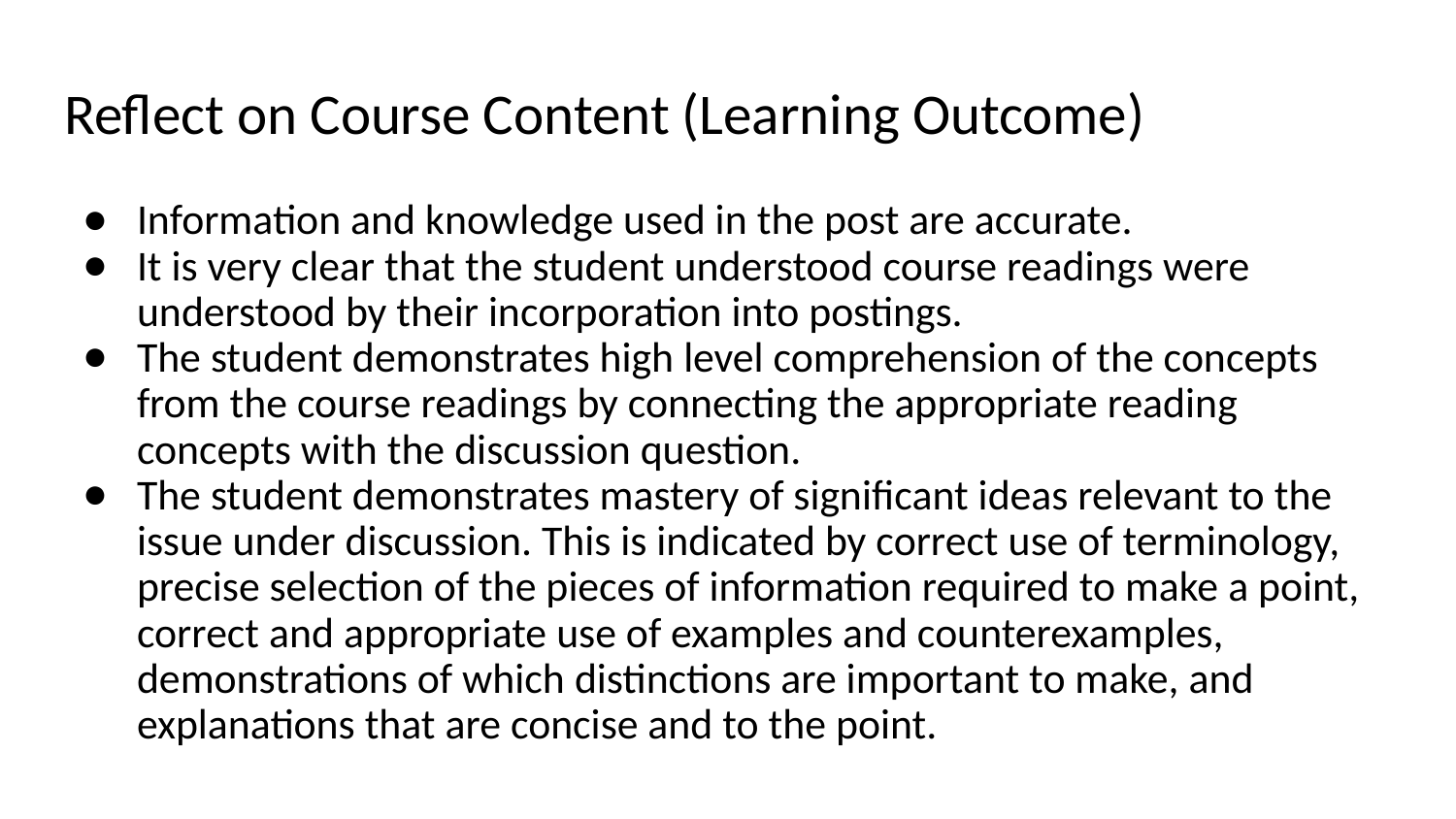

# Reflect on Course Content (Learning Outcome)
Information and knowledge used in the post are accurate.
It is very clear that the student understood course readings were understood by their incorporation into postings.
The student demonstrates high level comprehension of the concepts from the course readings by connecting the appropriate reading concepts with the discussion question.
The student demonstrates mastery of significant ideas relevant to the issue under discussion. This is indicated by correct use of terminology, precise selection of the pieces of information required to make a point, correct and appropriate use of examples and counterexamples, demonstrations of which distinctions are important to make, and explanations that are concise and to the point.